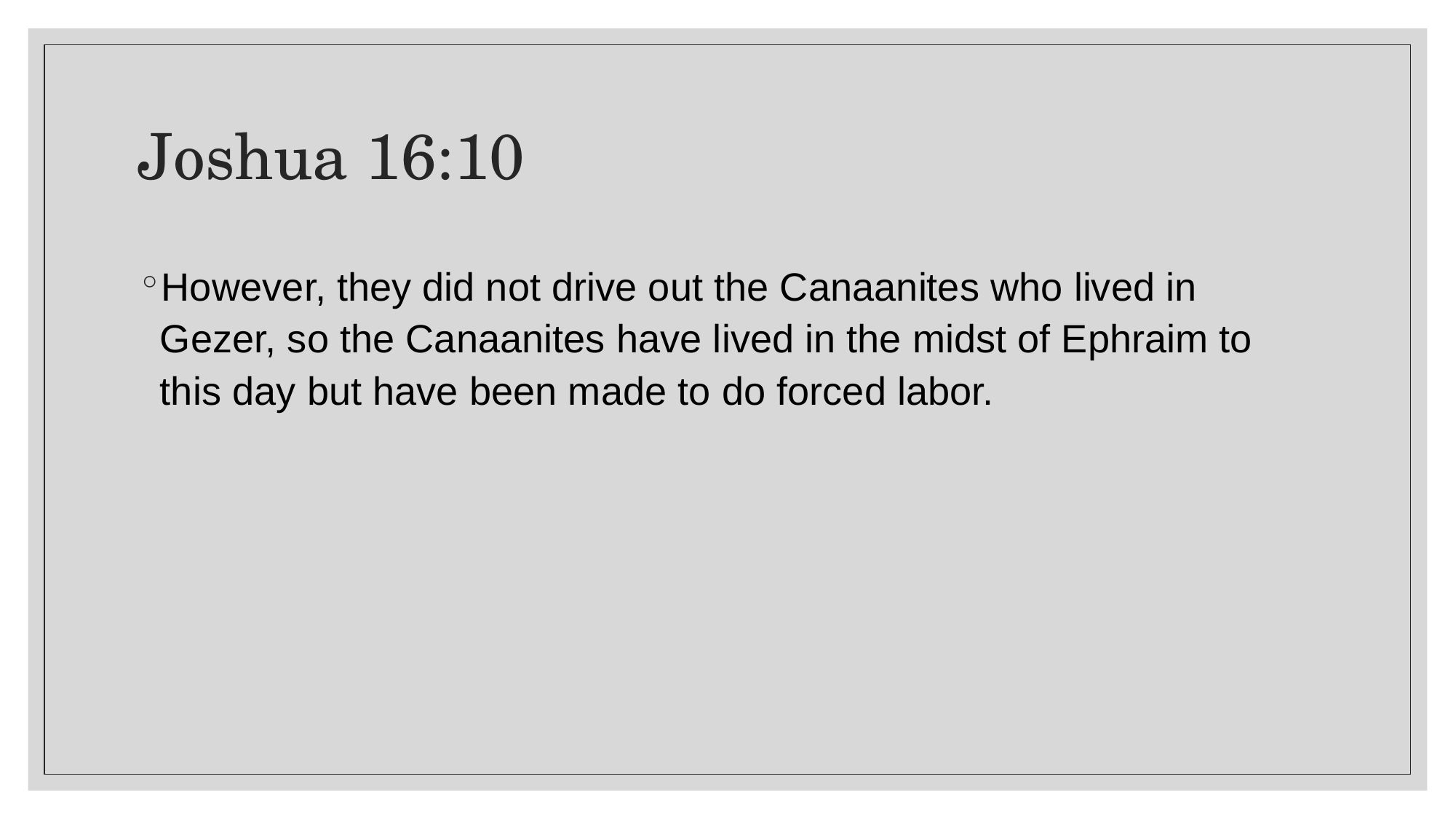

# Joshua 16:10
However, they did not drive out the Canaanites who lived in Gezer, so the Canaanites have lived in the midst of Ephraim to this day but have been made to do forced labor.